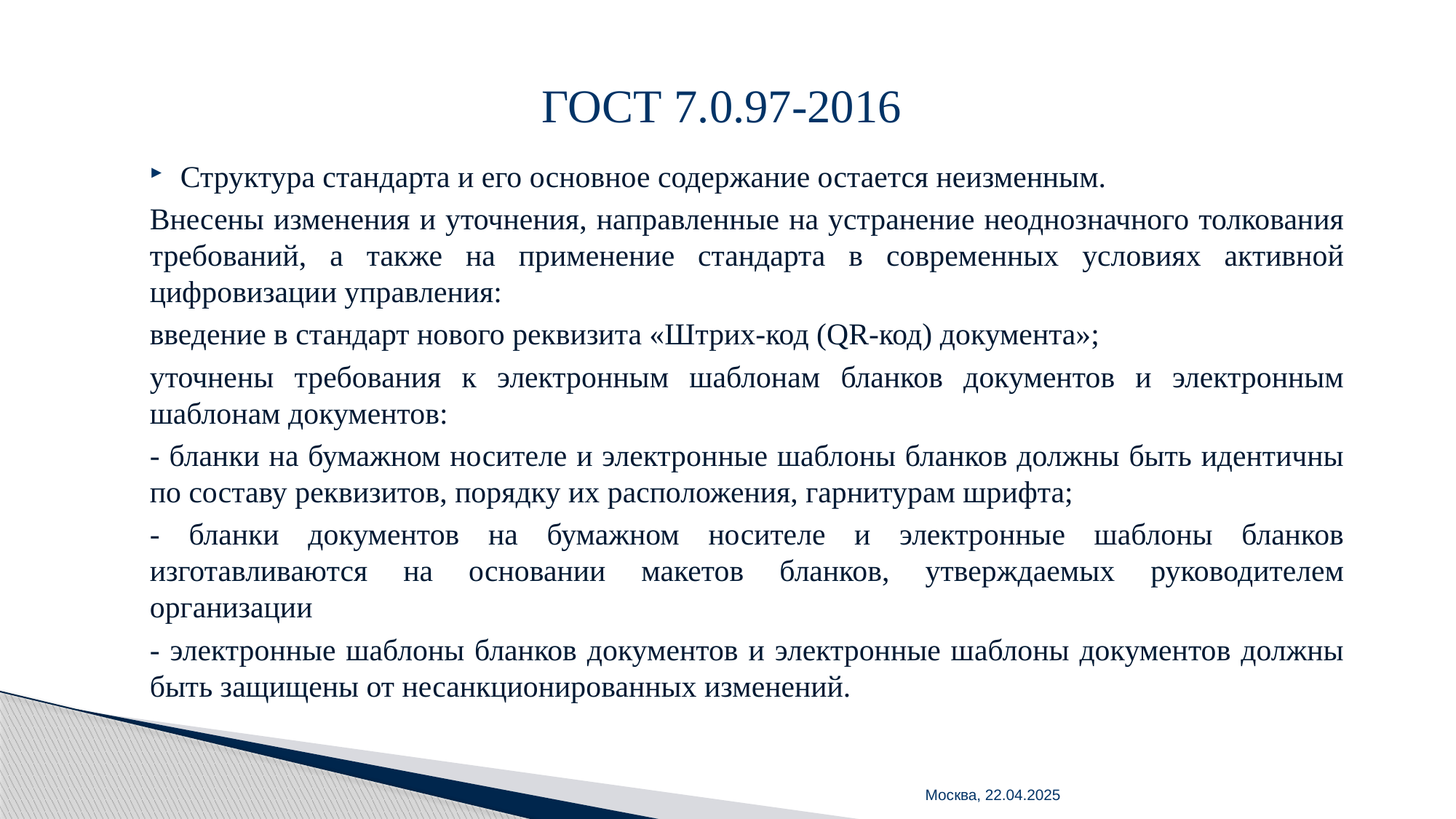

# ГОСТ 7.0.97-2016
Структура стандарта и его основное содержание остается неизменным.
Внесены изменения и уточнения, направленные на устранение неоднозначного толкования требований, а также на применение стандарта в современных условиях активной цифровизации управления:
введение в стандарт нового реквизита «Штрих-код (QR-код) документа»;
уточнены требования к электронным шаблонам бланков документов и электронным шаблонам документов:
- бланки на бумажном носителе и электронные шаблоны бланков должны быть идентичны по составу реквизитов, порядку их расположения, гарнитурам шрифта;
- бланки документов на бумажном носителе и электронные шаблоны бланков изготавливаются на основании макетов бланков, утверждаемых руководителем организации
- электронные шаблоны бланков документов и электронные шаблоны документов должны быть защищены от несанкционированных изменений.

Москва, 22.04.2025